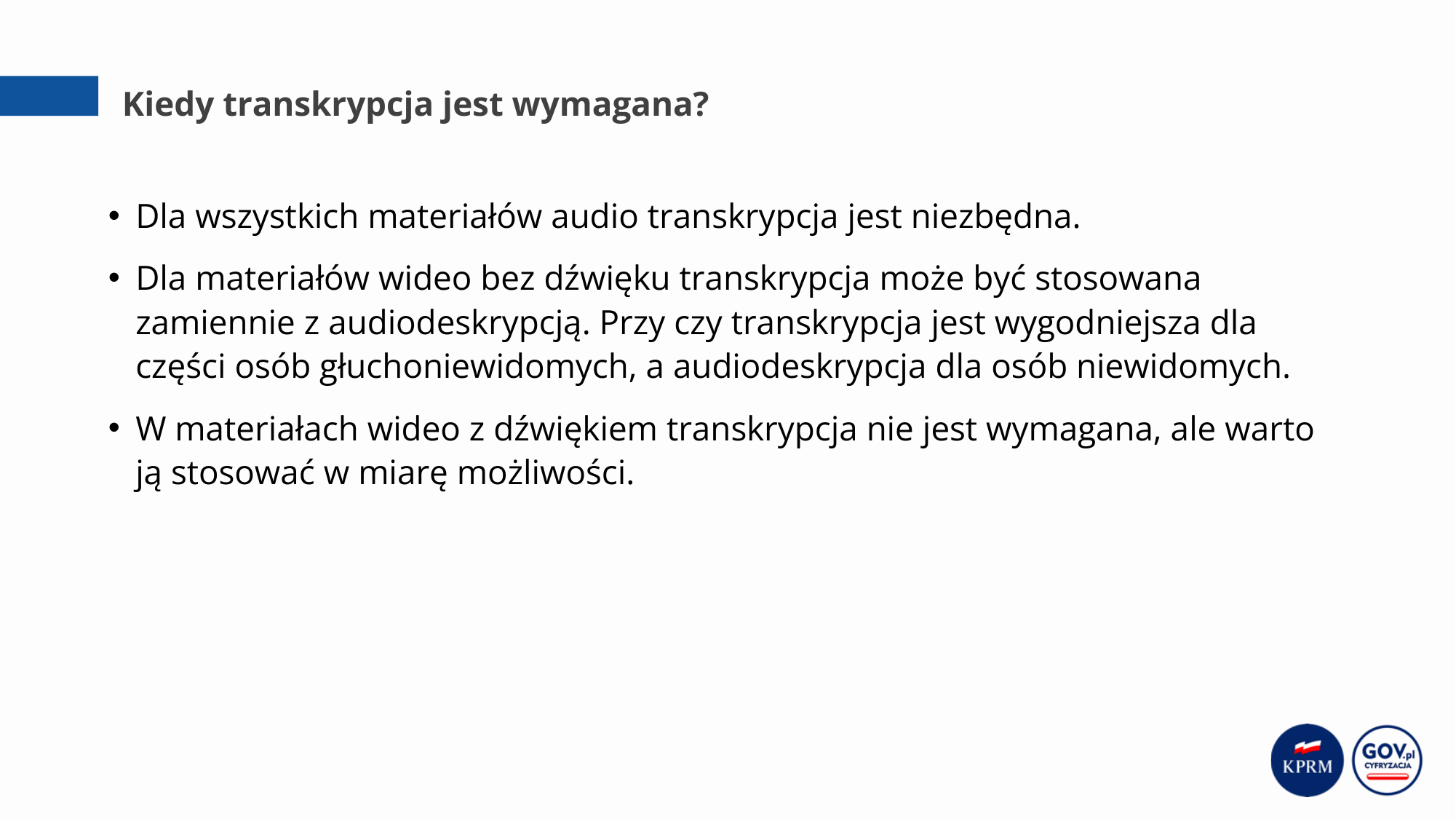

# Kiedy transkrypcja jest wymagana?
Dla wszystkich materiałów audio transkrypcja jest niezbędna.
Dla materiałów wideo bez dźwięku transkrypcja może być stosowana zamiennie z audiodeskrypcją. Przy czy transkrypcja jest wygodniejsza dla części osób głuchoniewidomych, a audiodeskrypcja dla osób niewidomych.
W materiałach wideo z dźwiękiem transkrypcja nie jest wymagana, ale warto ją stosować w miarę możliwości.